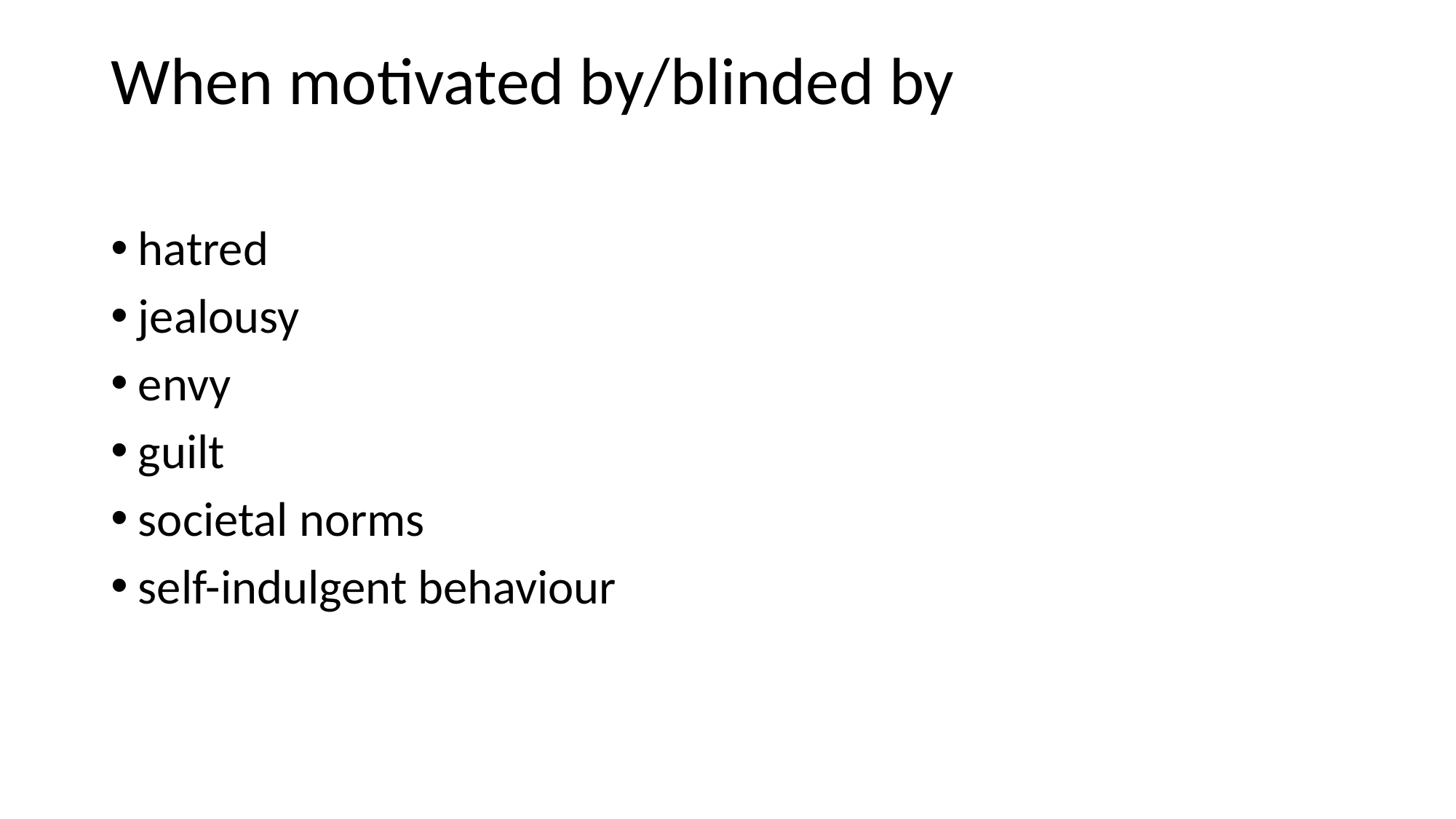

# When motivated by/blinded by
hatred
jealousy
envy
guilt
societal norms
self-indulgent behaviour